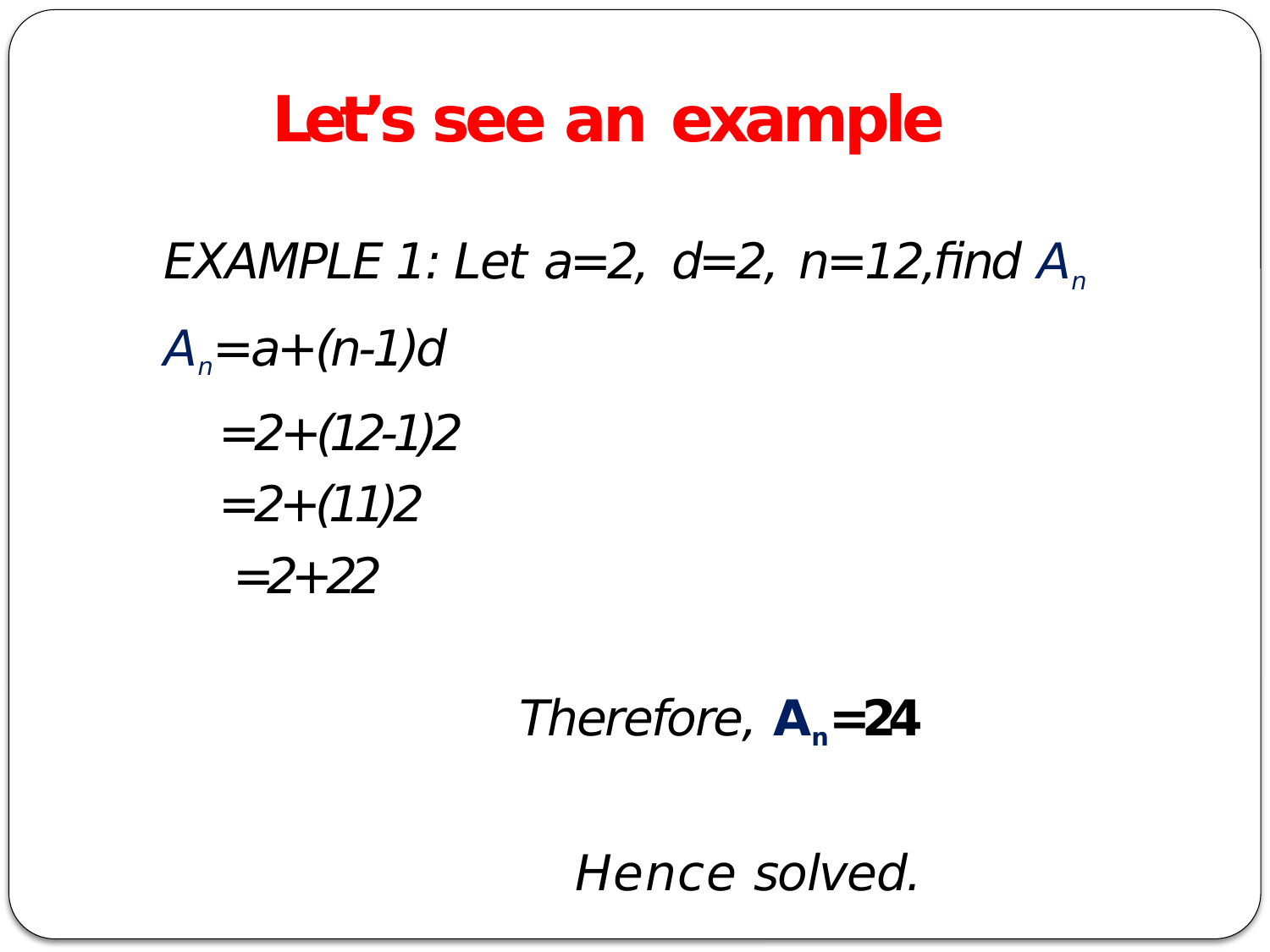

# Let’s see an example
EXAMPLE 1: Let a=2,	d=2,	n=12,find An  An=a+(n-1)d
=2+(12-1)2
=2+(11)2
=2+22

Therefore, An=24

Hence solved.